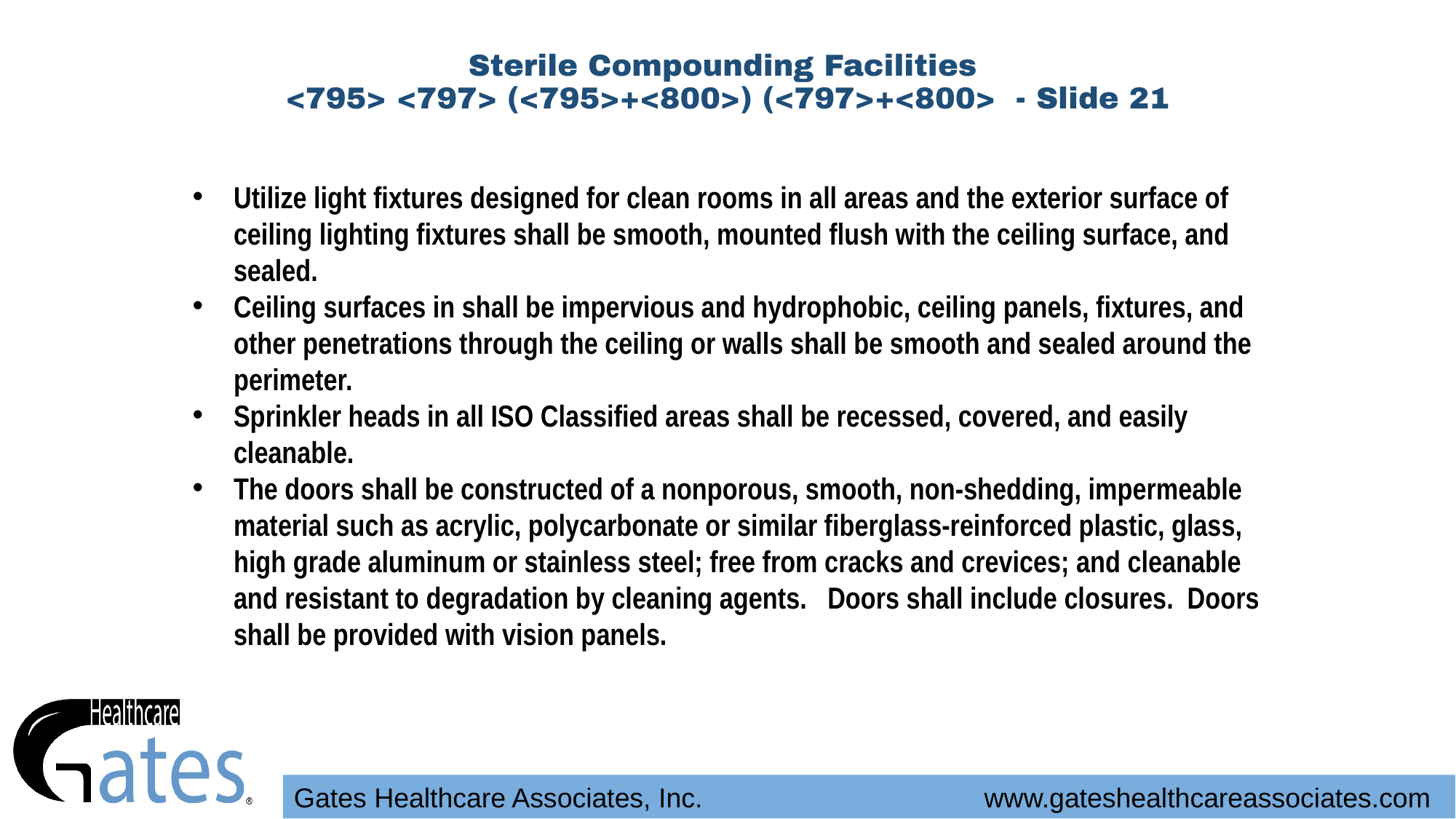

# Sterile Compounding Facilities <795> <797> (<795>+<800>) (<797>+<800>  - Slide 21
Utilize light fixtures designed for clean rooms in all areas and the exterior surface of ceiling lighting fixtures shall be smooth, mounted flush with the ceiling surface, and sealed.
Ceiling surfaces in shall be impervious and hydrophobic, ceiling panels, fixtures, and other penetrations through the ceiling or walls shall be smooth and sealed around the perimeter.
Sprinkler heads in all ISO Classified areas shall be recessed, covered, and easily cleanable.
The doors shall be constructed of a nonporous, smooth, non-shedding, impermeable material such as acrylic, polycarbonate or similar fiberglass-reinforced plastic, glass, high grade aluminum or stainless steel; free from cracks and crevices; and cleanable and resistant to degradation by cleaning agents.   Doors shall include closures.  Doors shall be provided with vision panels.

Gates Healthcare Associates, Inc.                                     www.gateshealthcareassociates.com